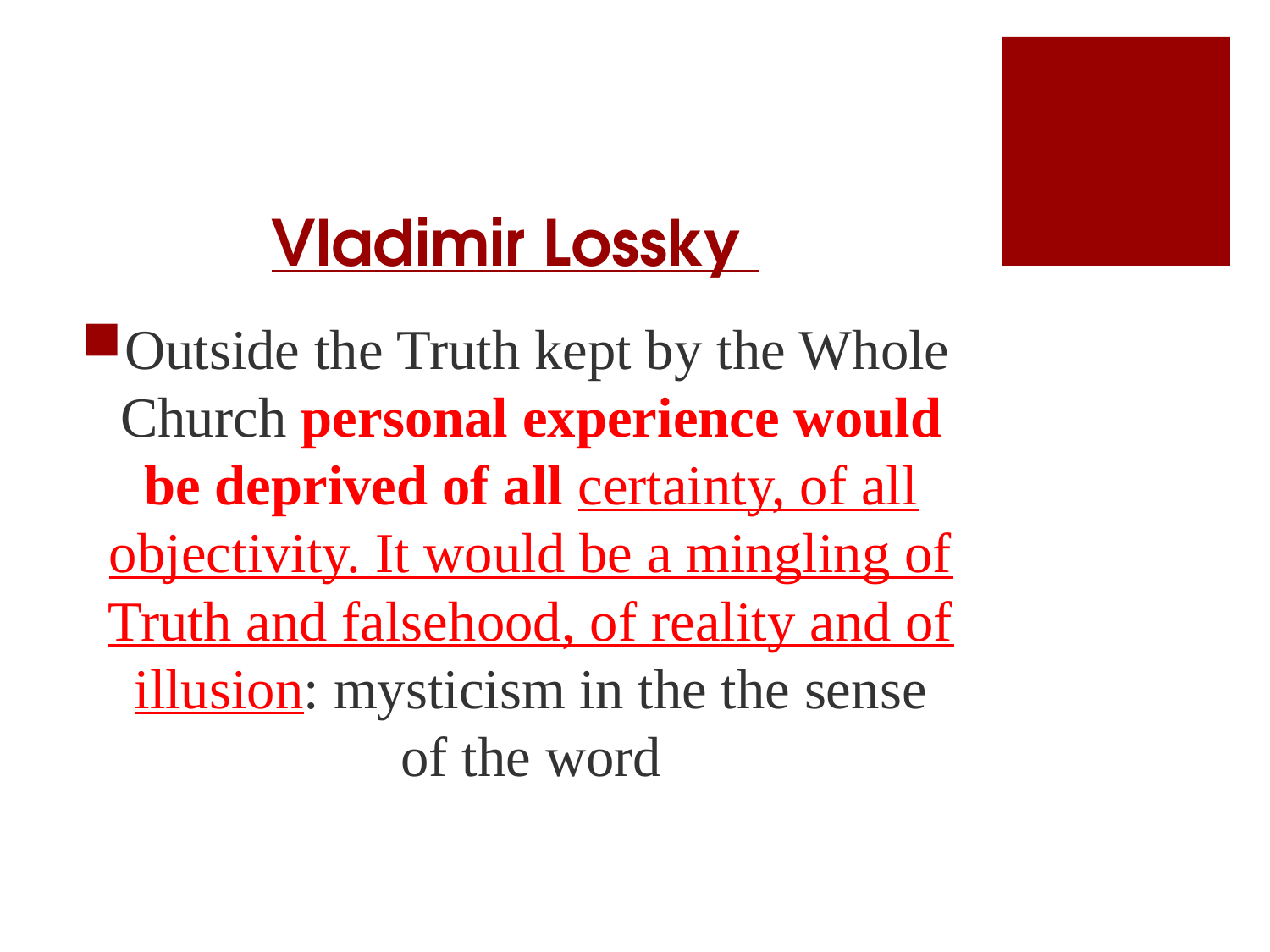

# Vladimir Lossky
Outside the Truth kept by the Whole Church personal experience would be deprived of all certainty, of all objectivity. It would be a mingling of Truth and falsehood, of reality and of illusion: mysticism in the the sense of the word